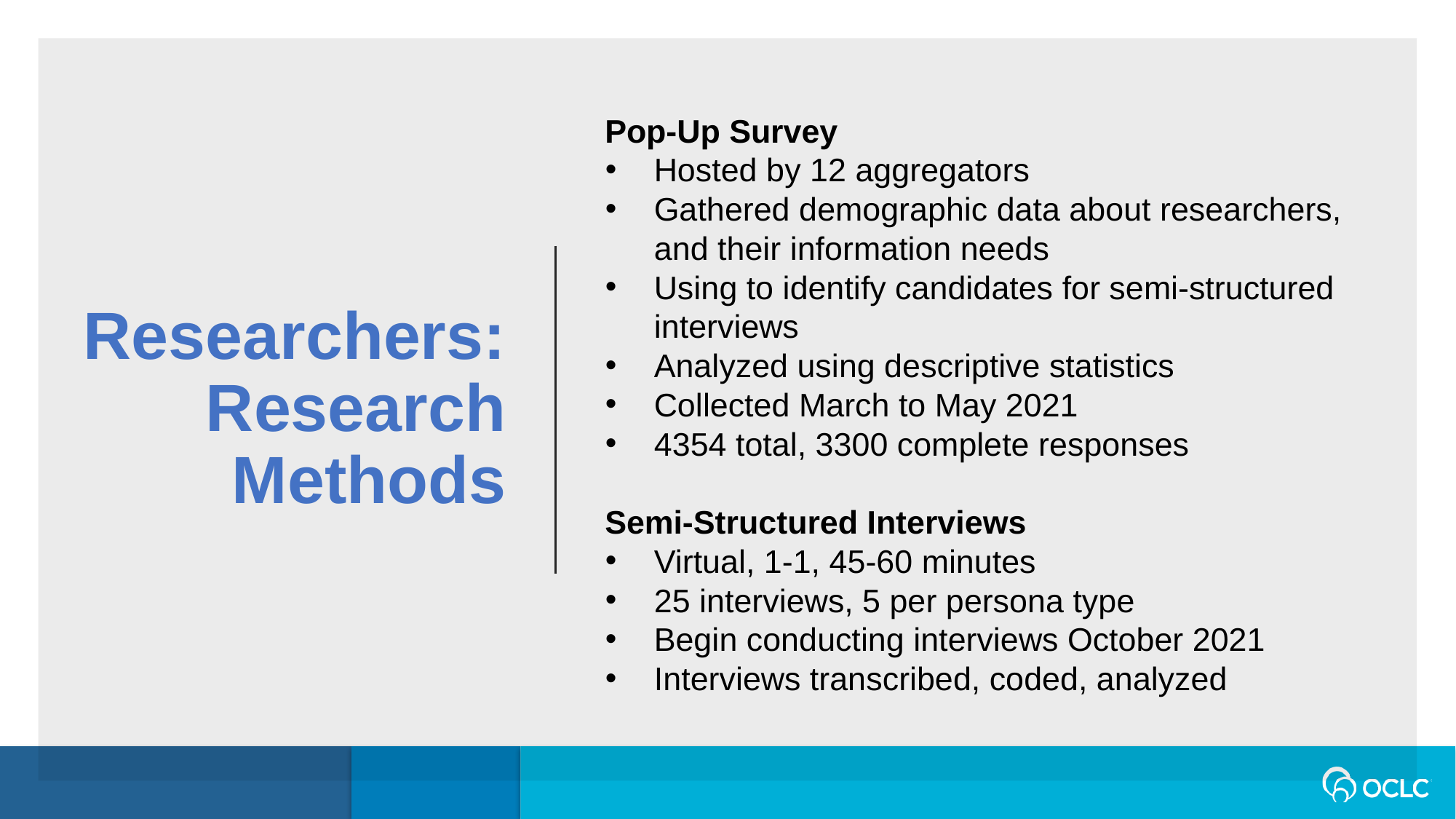

Pop-Up Survey
Hosted by 12 aggregators
Gathered demographic data about researchers, and their information needs
Using to identify candidates for semi-structured interviews
Analyzed using descriptive statistics
Collected March to May 2021
4354 total, 3300 complete responses

Semi-Structured Interviews
Virtual, 1-1, 45-60 minutes
25 interviews, 5 per persona type
Begin conducting interviews October 2021
Interviews transcribed, coded, analyzed

Researchers: Research Methods